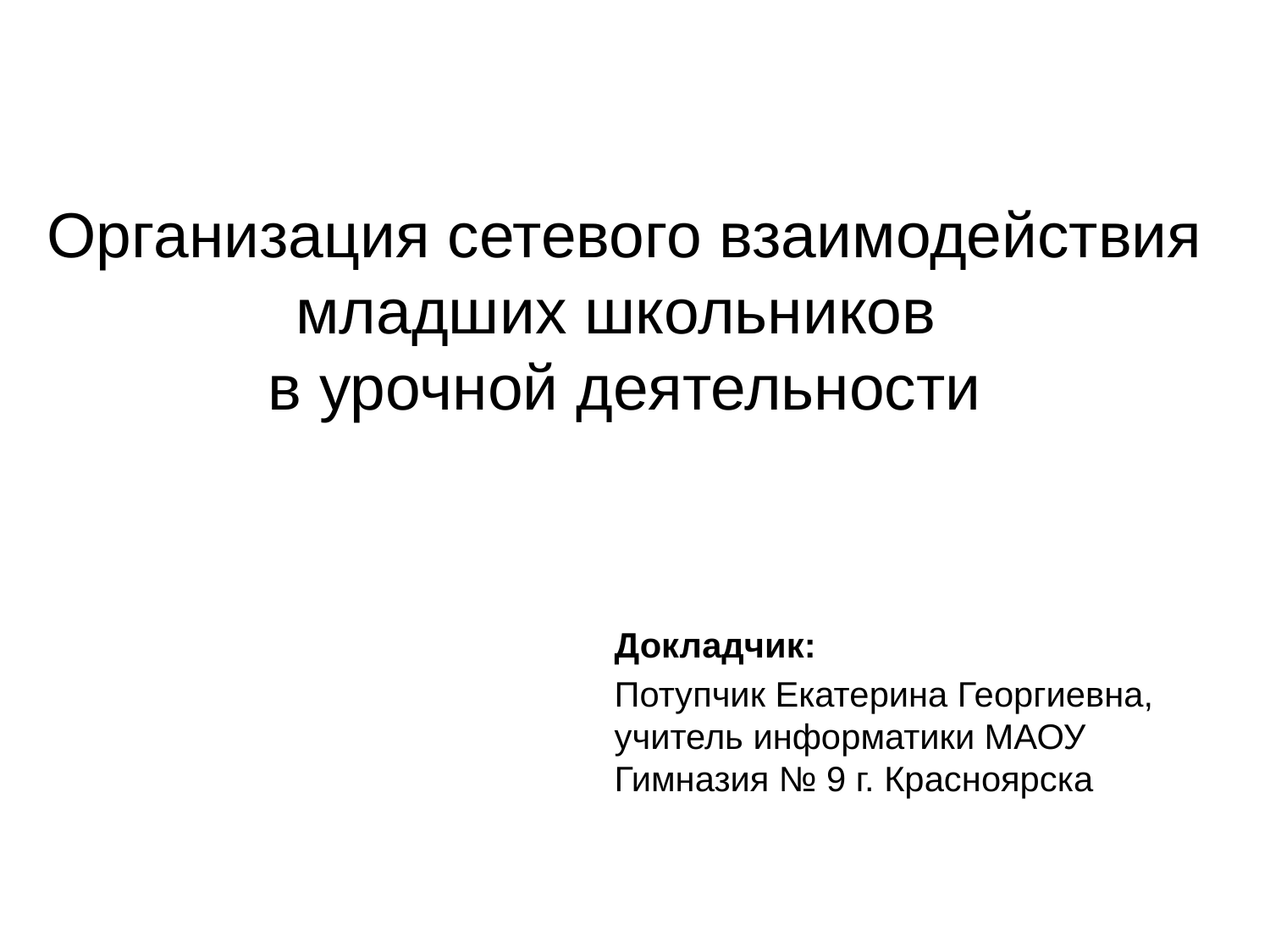

# Организация сетевого взаимодействия младших школьников в урочной деятельности
Докладчик:
Потупчик Екатерина Георгиевна, учитель информатики МАОУ Гимназия № 9 г. Красноярска